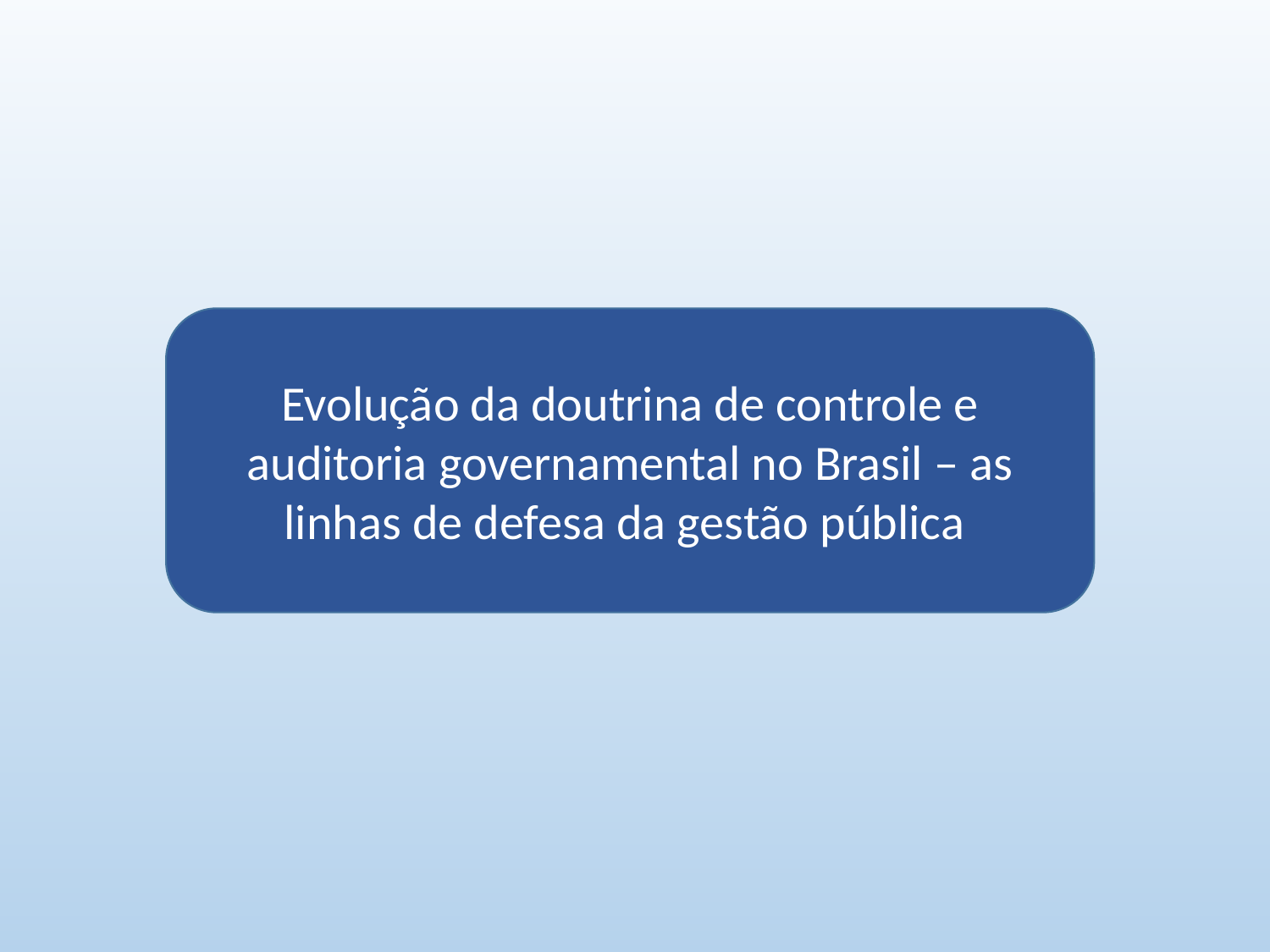

Evolução da doutrina de controle e auditoria governamental no Brasil – as linhas de defesa da gestão pública